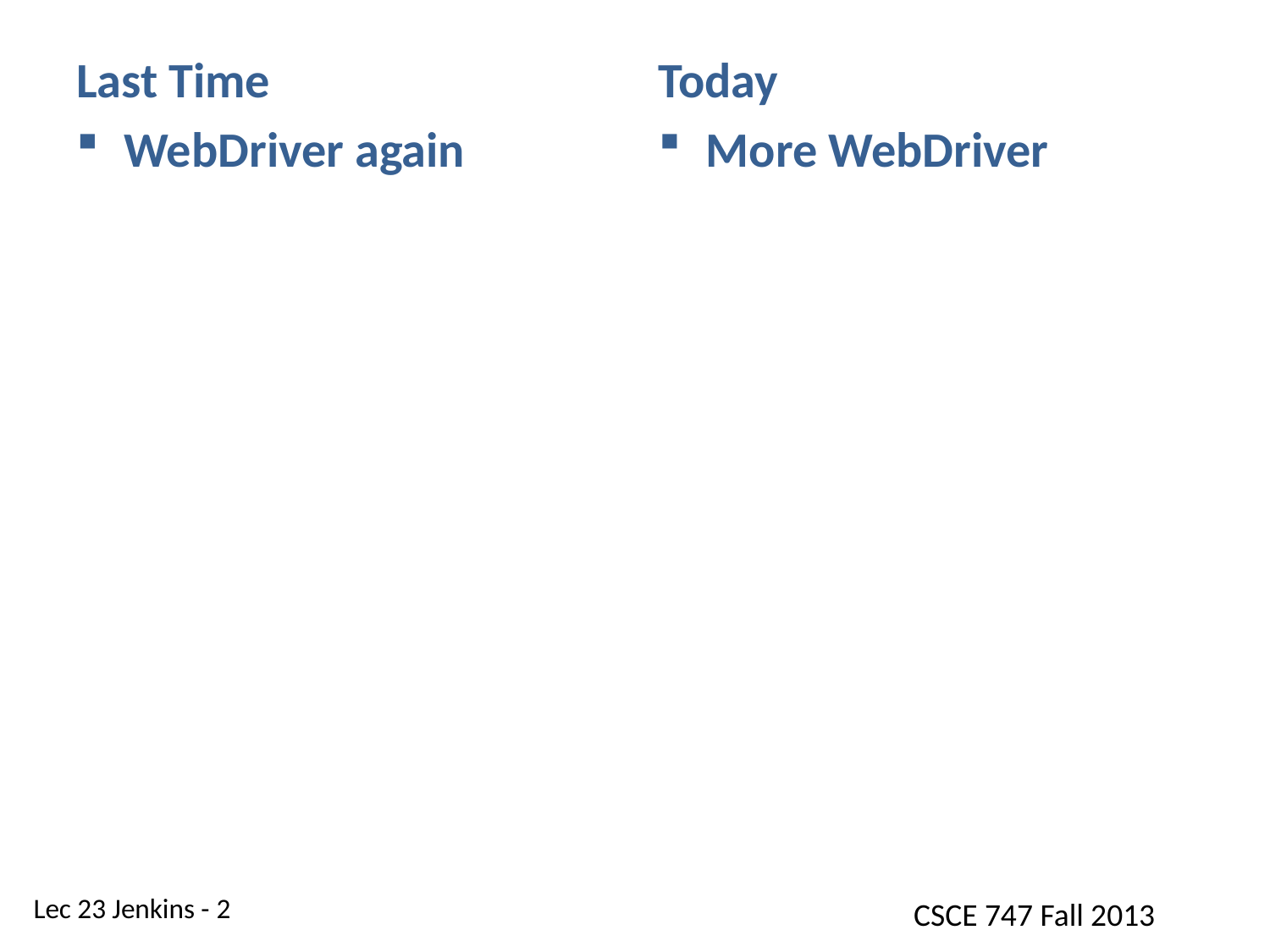

Last Time
WebDriver again

Today
More WebDriver